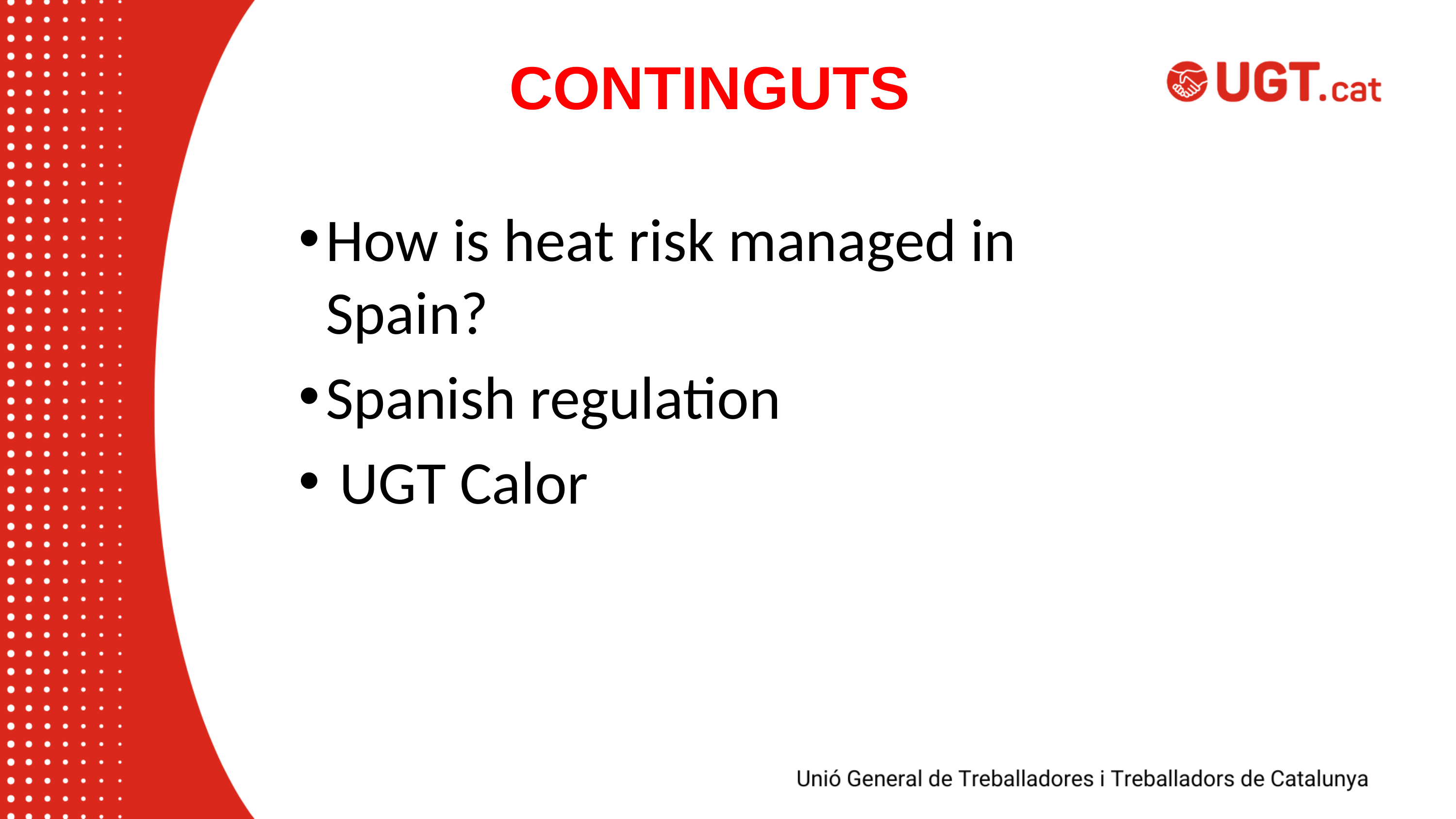

# CONTINGUTS
How is heat risk managed in Spain?
Spanish regulation
 UGT Calor